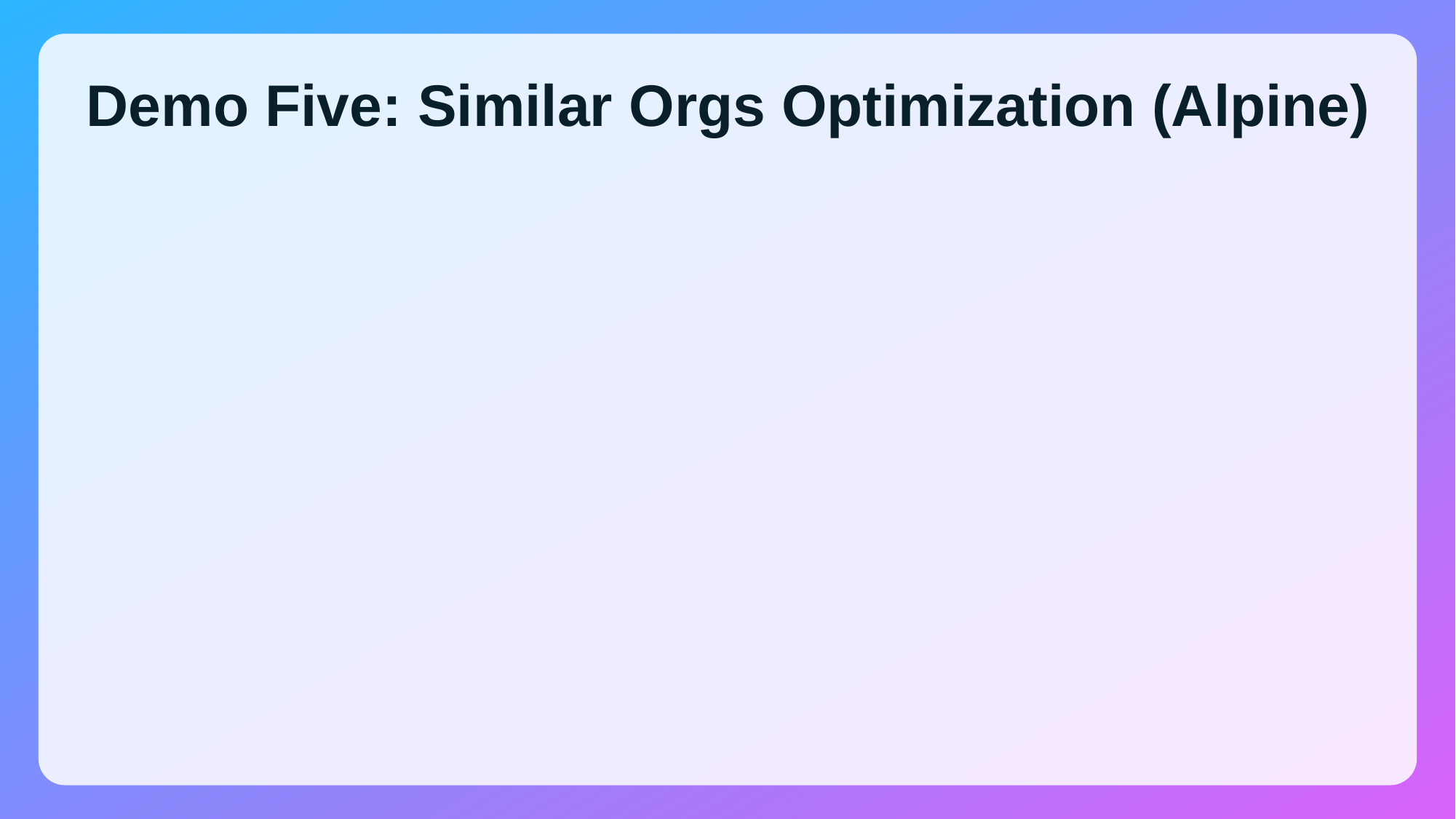

# Demo Five: Similar Orgs Optimization (Alpine)